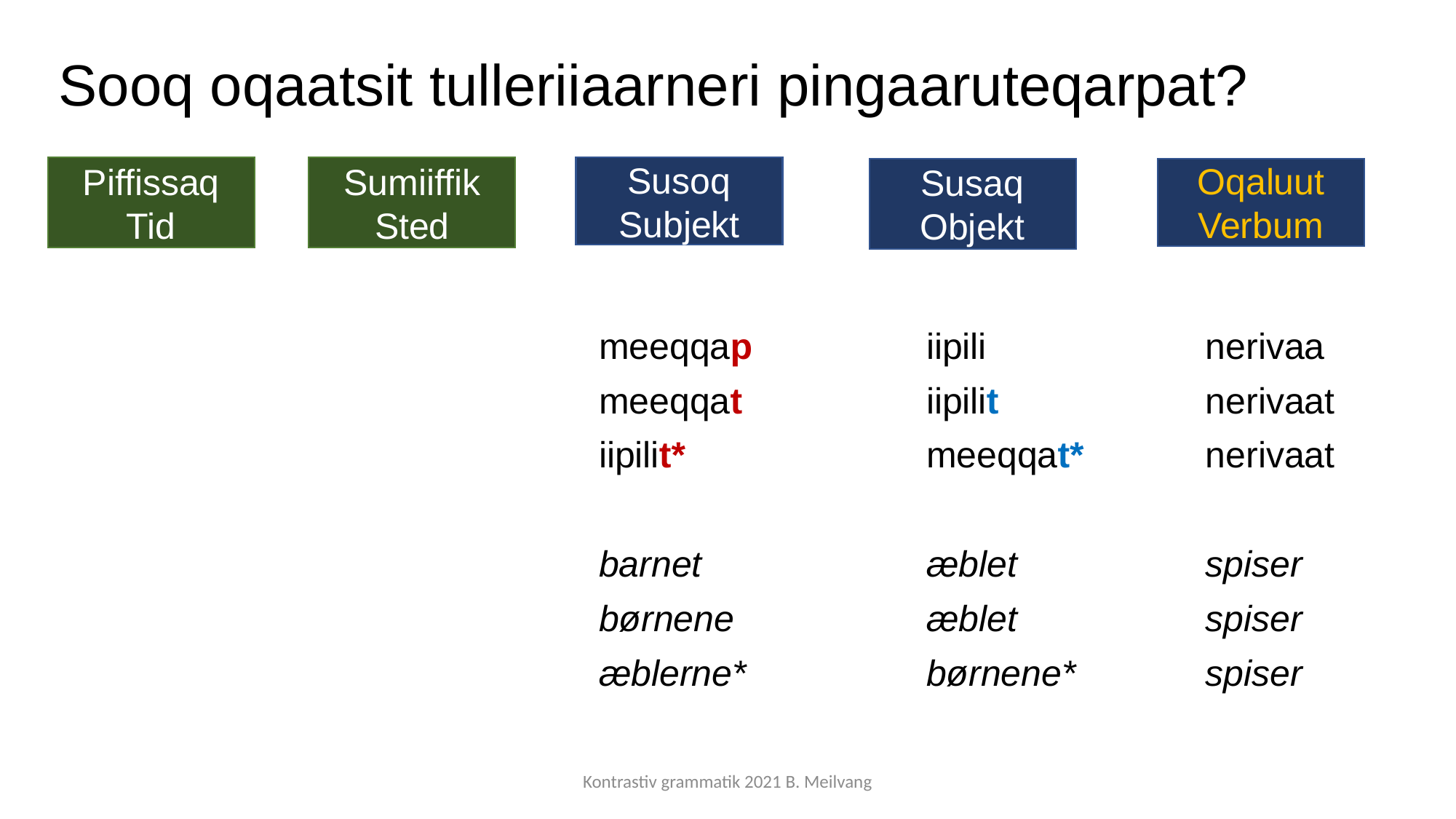

# Sooq oqaatsit tulleriiaarneri pingaaruteqarpat?

					meeqqap		iipili		      nerivaa
					meeqqat		iipilit		      nerivaat
					iipilit*			meeqqat*	      nerivaat

					barnet			æblet		      spiser
					børnene		æblet		      spiser
					æblerne*		børnene*	      spiser
Piffissaq
Tid
Sumiiffik
Sted
Susoq
Subjekt
Susaq
Objekt
Oqaluut
Verbum
Kontrastiv grammatik 2021 B. Meilvang